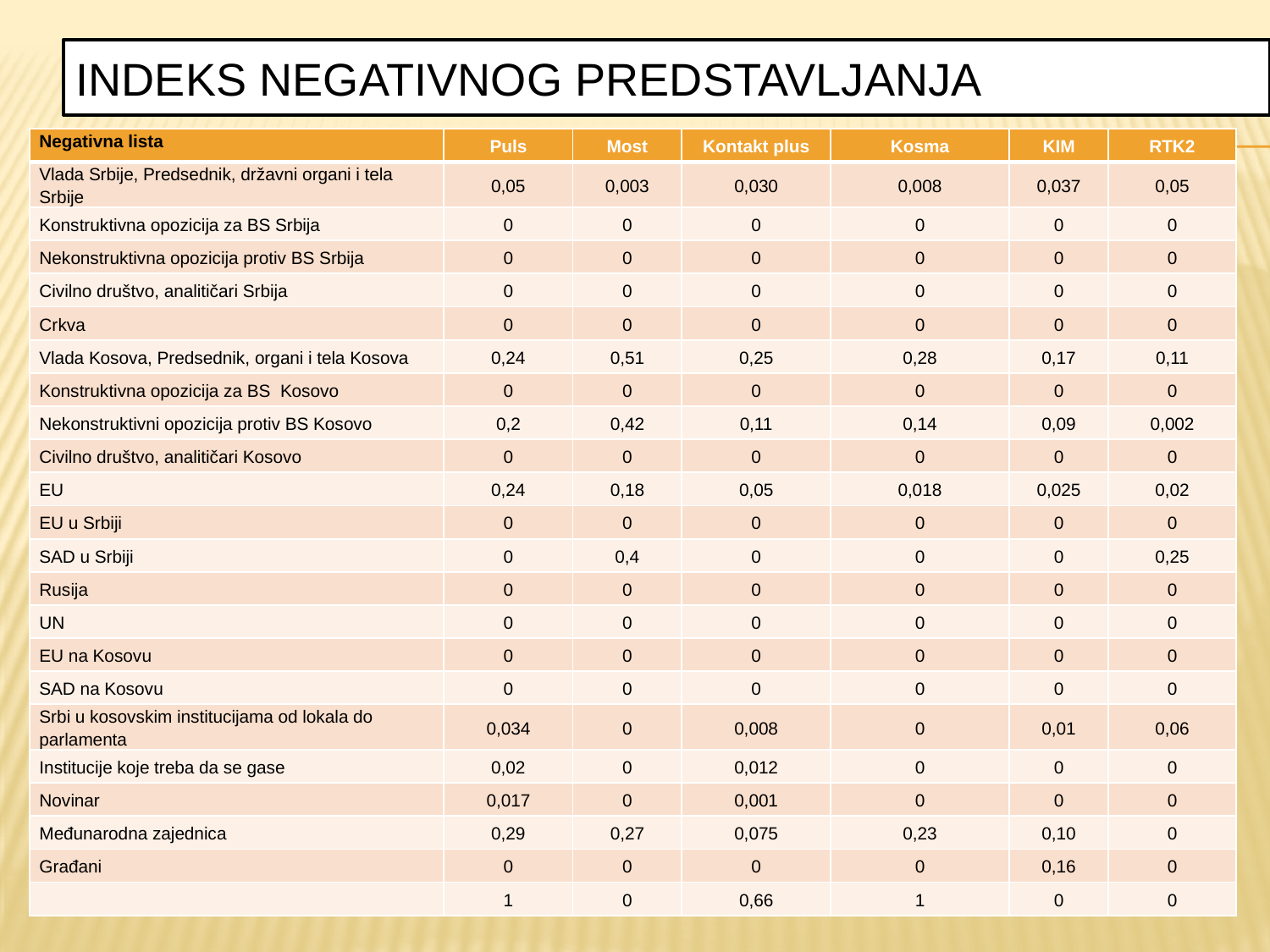

# Indeks negativnog predstavljanja
| Negativna lista | Puls | Most | Kontakt plus | Kosma | KIM | RTK2 |
| --- | --- | --- | --- | --- | --- | --- |
| Vlada Srbije, Predsednik, državni organi i tela Srbije | 0,05 | 0,003 | 0,030 | 0,008 | 0,037 | 0,05 |
| Konstruktivna opozicija za BS Srbija | 0 | 0 | 0 | 0 | 0 | 0 |
| Nekonstruktivna opozicija protiv BS Srbija | 0 | 0 | 0 | 0 | 0 | 0 |
| Civilno društvo, analitičari Srbija | 0 | 0 | 0 | 0 | 0 | 0 |
| Crkva | 0 | 0 | 0 | 0 | 0 | 0 |
| Vlada Kosova, Predsednik, organi i tela Kosova | 0,24 | 0,51 | 0,25 | 0,28 | 0,17 | 0,11 |
| Konstruktivna opozicija za BS Kosovo | 0 | 0 | 0 | 0 | 0 | 0 |
| Nekonstruktivni opozicija protiv BS Kosovo | 0,2 | 0,42 | 0,11 | 0,14 | 0,09 | 0,002 |
| Civilno društvo, analitičari Kosovo | 0 | 0 | 0 | 0 | 0 | 0 |
| EU | 0,24 | 0,18 | 0,05 | 0,018 | 0,025 | 0,02 |
| EU u Srbiji | 0 | 0 | 0 | 0 | 0 | 0 |
| SAD u Srbiji | 0 | 0,4 | 0 | 0 | 0 | 0,25 |
| Rusija | 0 | 0 | 0 | 0 | 0 | 0 |
| UN | 0 | 0 | 0 | 0 | 0 | 0 |
| EU na Kosovu | 0 | 0 | 0 | 0 | 0 | 0 |
| SAD na Kosovu | 0 | 0 | 0 | 0 | 0 | 0 |
| Srbi u kosovskim institucijama od lokala do parlamenta | 0,034 | 0 | 0,008 | 0 | 0,01 | 0,06 |
| Institucije koje treba da se gase | 0,02 | 0 | 0,012 | 0 | 0 | 0 |
| Novinar | 0,017 | 0 | 0,001 | 0 | 0 | 0 |
| Međunarodna zajednica | 0,29 | 0,27 | 0,075 | 0,23 | 0,10 | 0 |
| Građani | 0 | 0 | 0 | 0 | 0,16 | 0 |
|  | 1 | 0 | 0,66 | 1 | 0 | 0 |